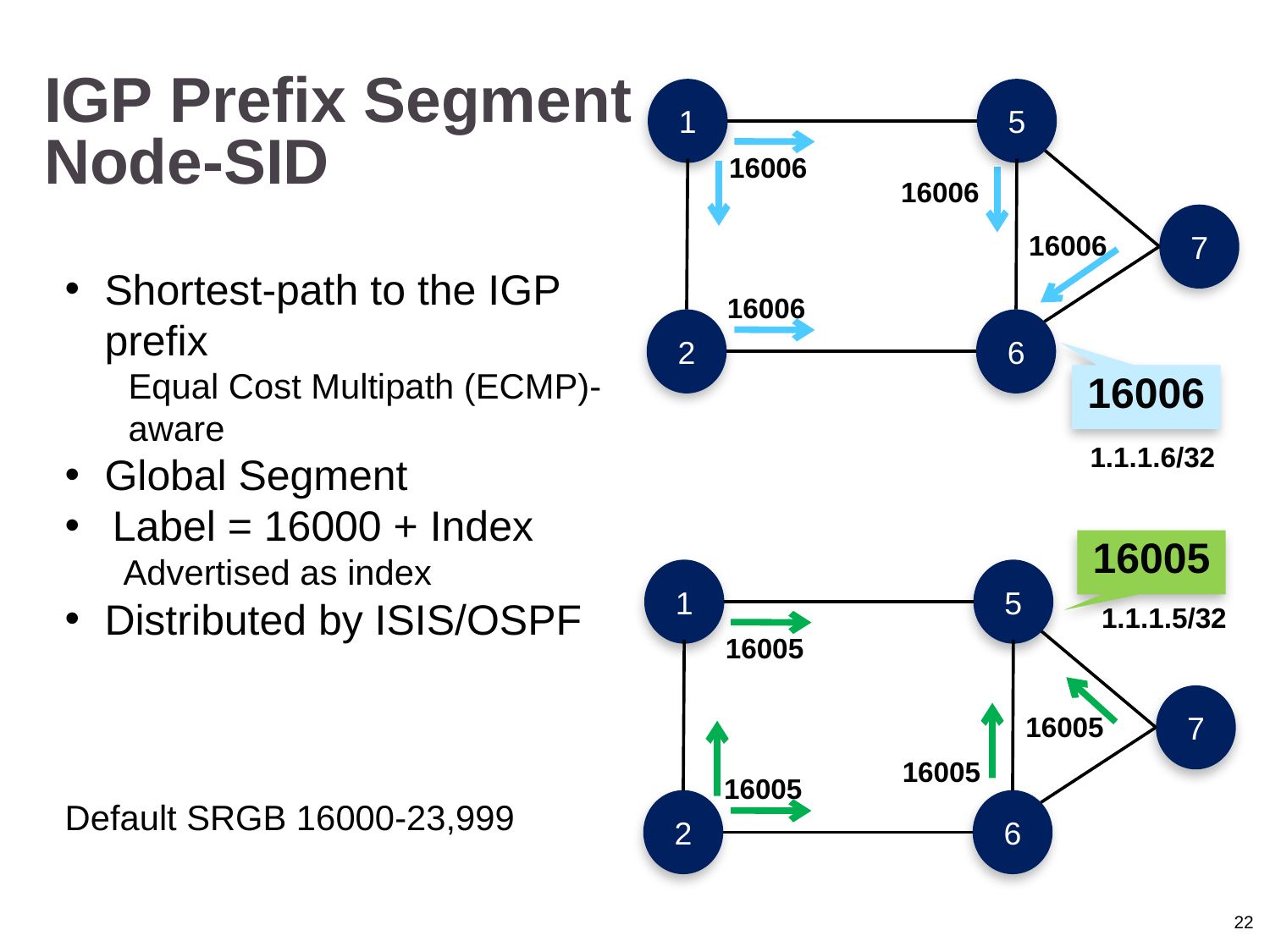

1
5
16006
16006
7
16006
16006
2
6
16006

1.1.1.6/32
IGP Prefix Segment
Node-SID
Shortest-path to the IGP prefix
Equal Cost Multipath (ECMP)-
aware
Global Segment
Label = 16000 + Index
      Advertised as index
Distributed by ISIS/OSPF

Default SRGB 16000-23,999
16005

1
5
1.1.1.5/32
16005
7
16005
16005
16005
2
6